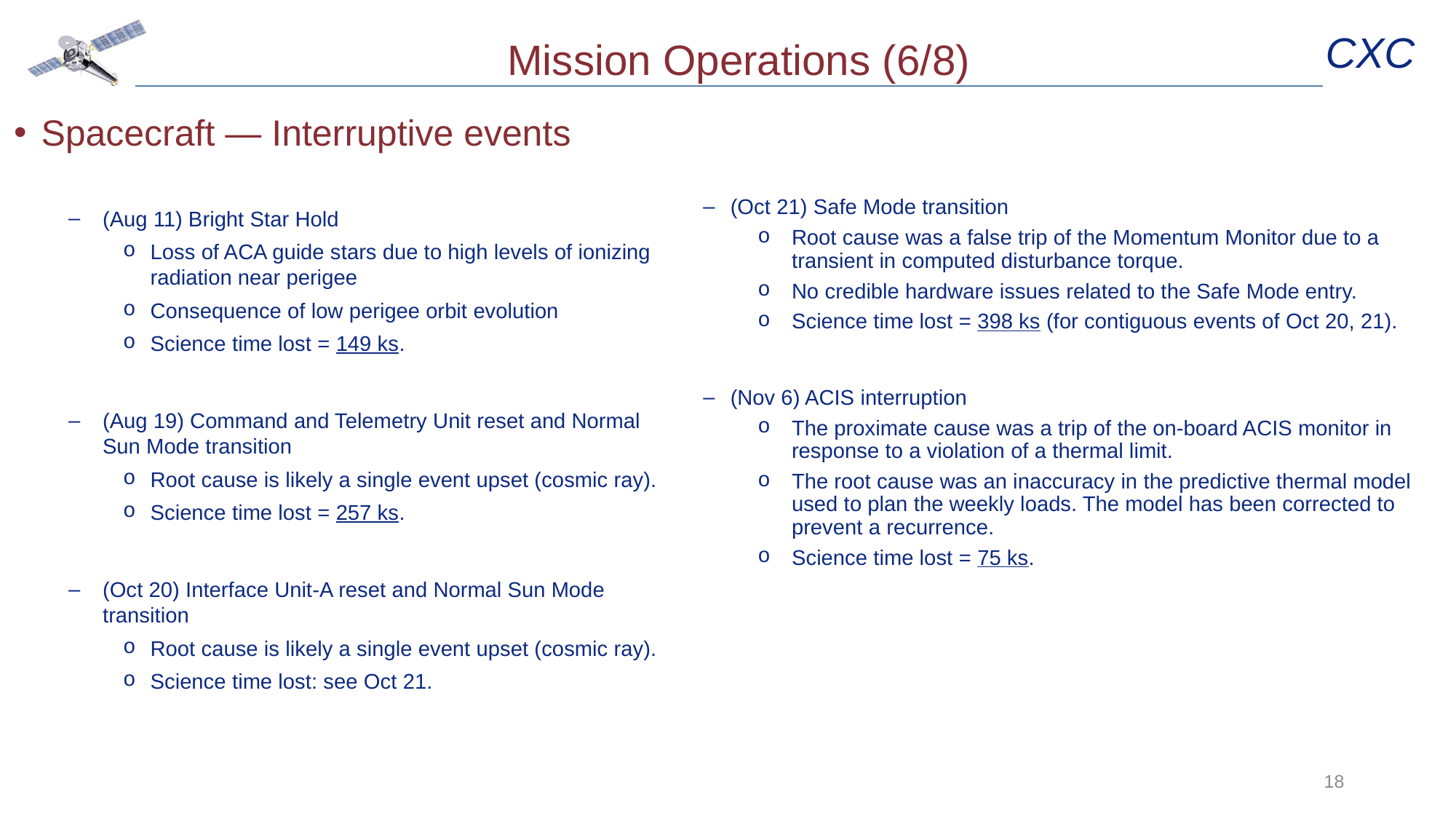

# Mission Operations (6/8)
Spacecraft — Interruptive events

(Aug 11) Bright Star Hold
Loss of ACA guide stars due to high levels of ionizing radiation near perigee
Consequence of low perigee orbit evolution
Science time lost = 149 ks.

(Aug 19) Command and Telemetry Unit reset and Normal Sun Mode transition
Root cause is likely a single event upset (cosmic ray).
Science time lost = 257 ks.

(Oct 20) Interface Unit-A reset and Normal Sun Mode transition
Root cause is likely a single event upset (cosmic ray).
Science time lost: see Oct 21.

(Oct 21) Safe Mode transition
Root cause was a false trip of the Momentum Monitor due to a transient in computed disturbance torque.
No credible hardware issues related to the Safe Mode entry.
Science time lost = 398 ks (for contiguous events of Oct 20, 21).

(Nov 6) ACIS interruption
The proximate cause was a trip of the on-board ACIS monitor in response to a violation of a thermal limit.
The root cause was an inaccuracy in the predictive thermal model used to plan the weekly loads. The model has been corrected to prevent a recurrence.
Science time lost = 75 ks.
18